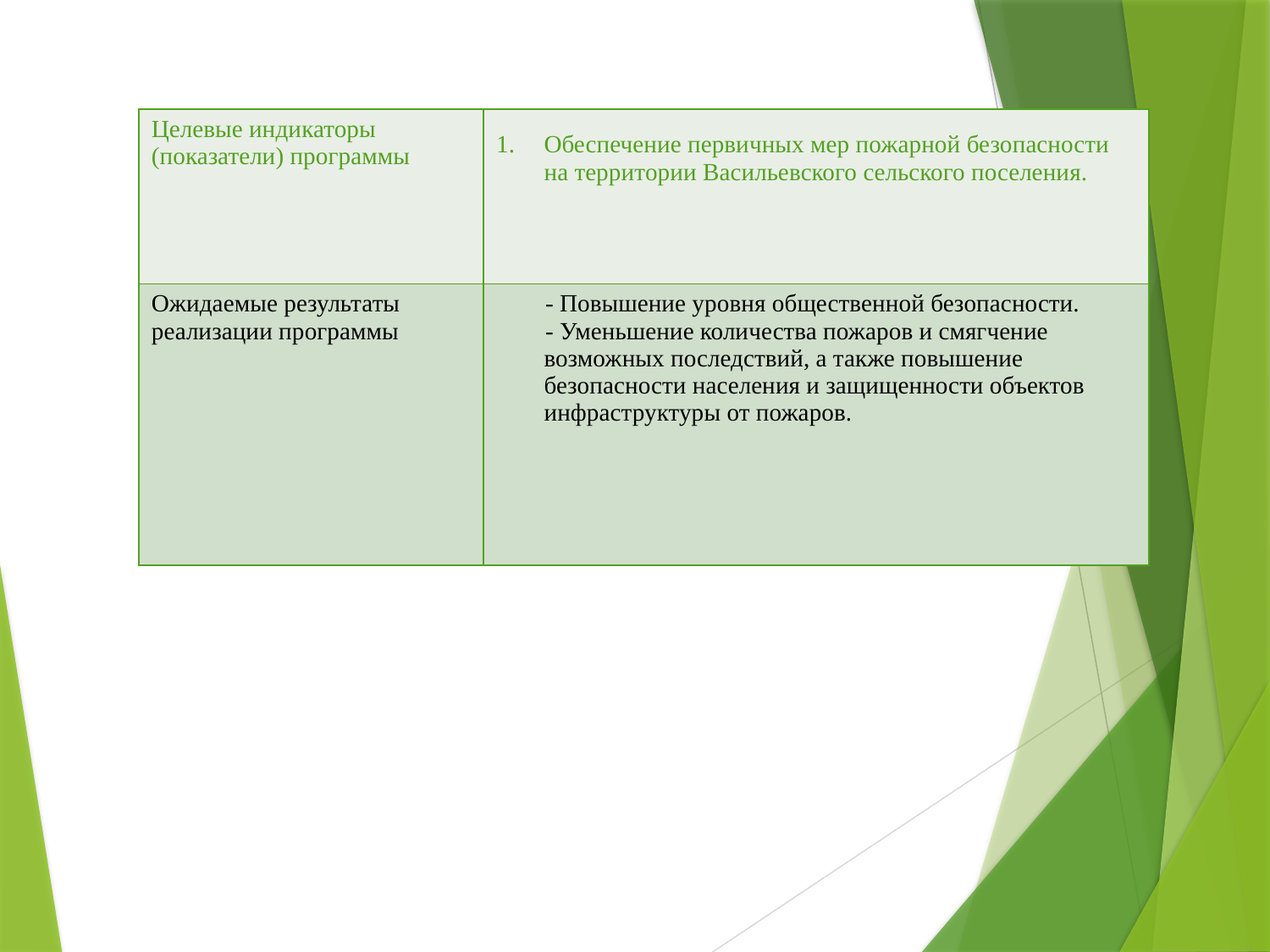

#
| Целевые индикаторы (показатели) программы | Обеспечение первичных мер пожарной безопасности на территории Васильевского сельского поселения. |
| --- | --- |
| Ожидаемые результаты реализации программы | - Повышение уровня общественной безопасности. - Уменьшение количества пожаров и смягчение возможных последствий, а также повышение безопасности населения и защищенности объектов инфраструктуры от пожаров. |

[unsupported chart]